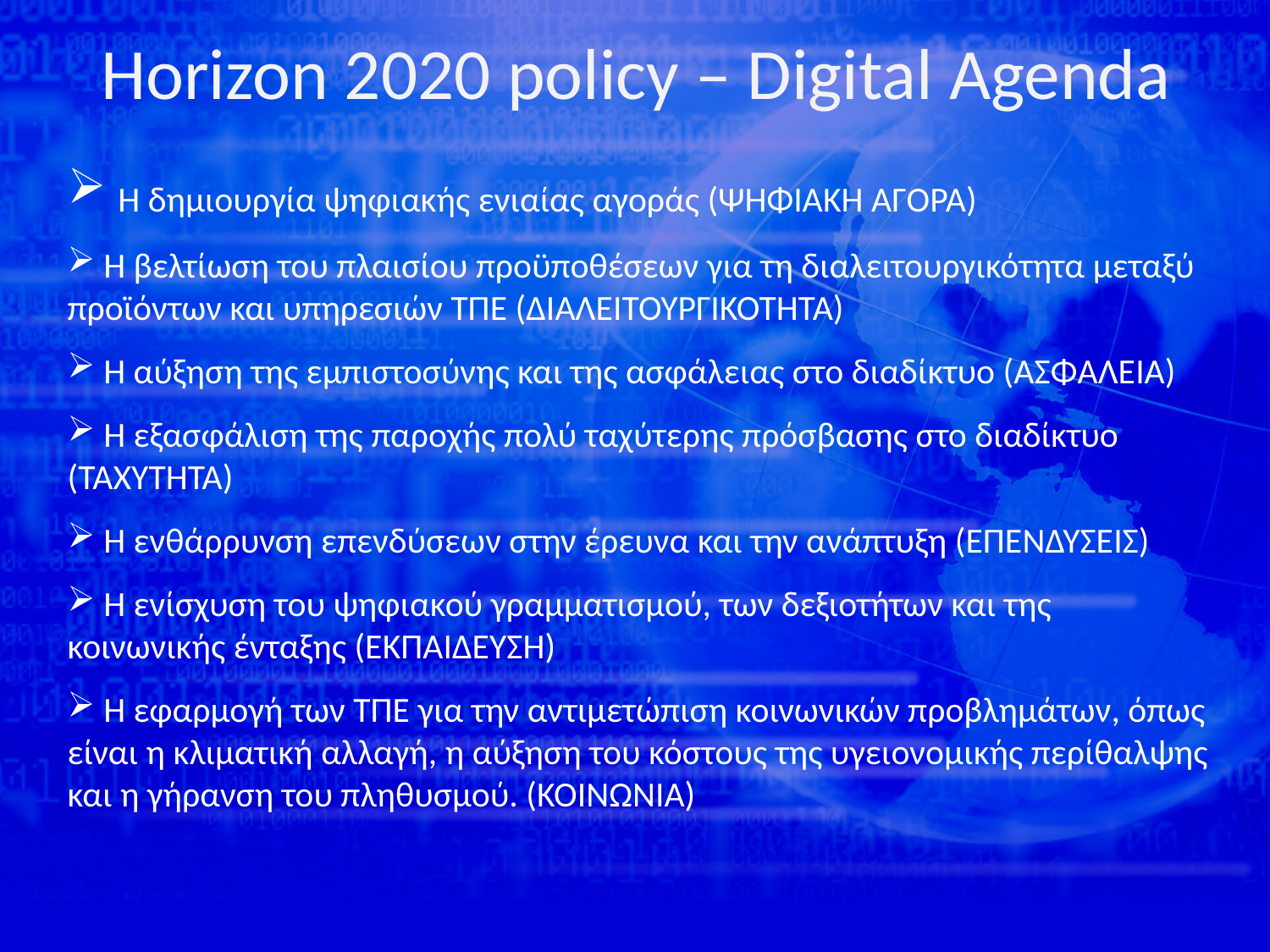

# Horizon 2020 policy – Digital Agenda
 Η δημιουργία ψηφιακής ενιαίας αγοράς (ΨΗΦΙΑΚΗ ΑΓΟΡΑ)
 Η βελτίωση του πλαισίου προϋποθέσεων για τη διαλειτουργικότητα μεταξύ προϊόντων και υπηρεσιών ΤΠΕ (ΔΙΑΛΕΙΤΟΥΡΓΙΚΟΤΗΤΑ)
 Η αύξηση της εμπιστοσύνης και της ασφάλειας στο διαδίκτυο (ΑΣΦΑΛΕΙΑ)
 Η εξασφάλιση της παροχής πολύ ταχύτερης πρόσβασης στο διαδίκτυο (ΤΑΧΥΤΗΤΑ)
 Η ενθάρρυνση επενδύσεων στην έρευνα και την ανάπτυξη (ΕΠΕΝΔΥΣΕΙΣ)
 Η ενίσχυση του ψηφιακού γραμματισμού, των δεξιοτήτων και της κοινωνικής ένταξης (ΕΚΠΑΙΔΕΥΣΗ)
 Η εφαρμογή των ΤΠΕ για την αντιμετώπιση κοινωνικών προβλημάτων, όπως είναι η κλιματική αλλαγή, η αύξηση του κόστους της υγειονομικής περίθαλψης και η γήρανση του πληθυσμού. (ΚΟΙΝΩΝΙΑ)